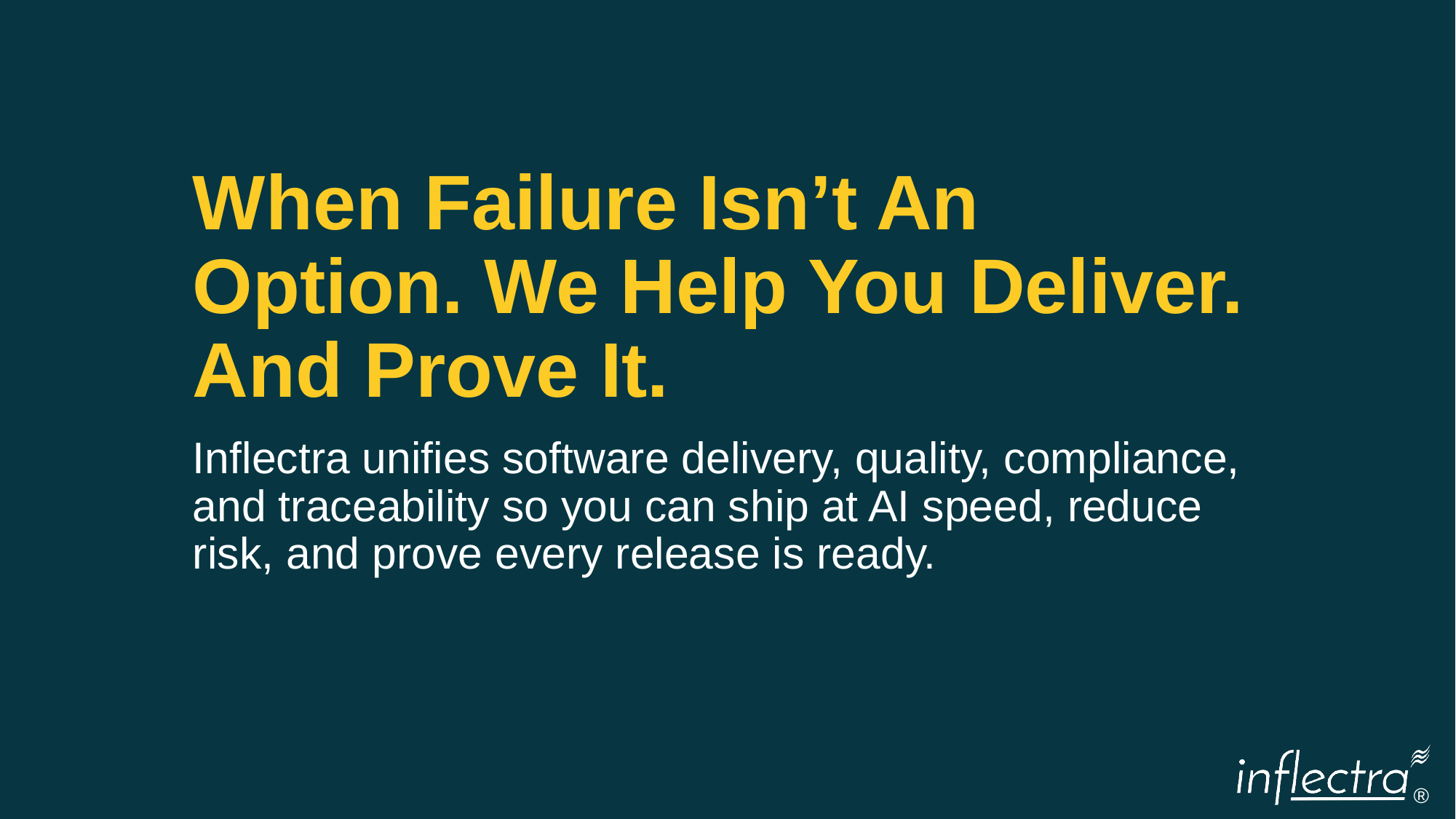

# When Failure Isn’t An Option. We Help You Deliver. And Prove It.
Inflectra unifies software delivery, quality, compliance, and traceability so you can ship at AI speed, reduce risk, and prove every release is ready.